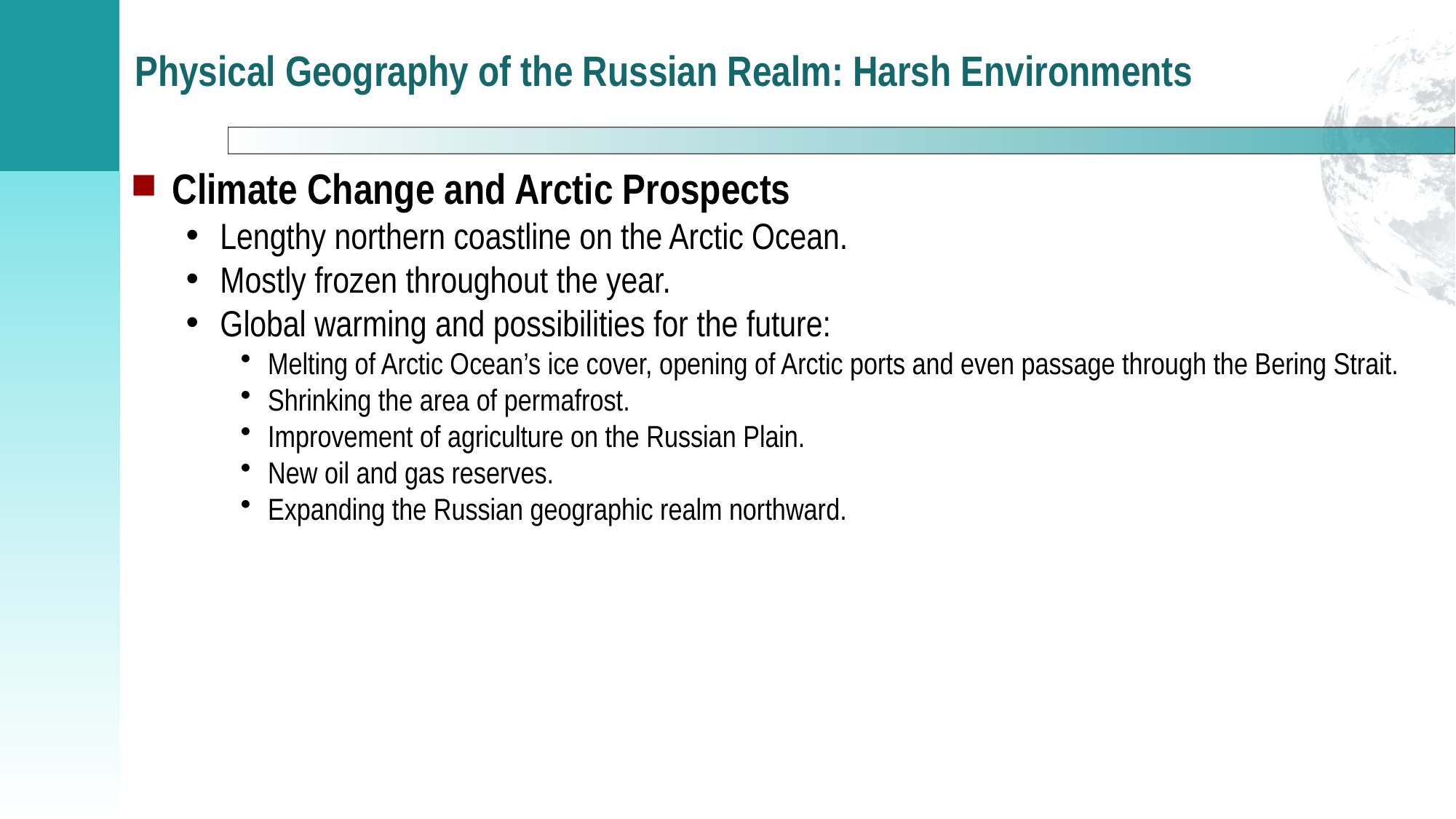

# Physical Geography of the Russian Realm: Harsh Environments
Climate Change and Arctic Prospects
Lengthy northern coastline on the Arctic Ocean.
Mostly frozen throughout the year.
Global warming and possibilities for the future:
Melting of Arctic Ocean’s ice cover, opening of Arctic ports and even passage through the Bering Strait.
Shrinking the area of permafrost.
Improvement of agriculture on the Russian Plain.
New oil and gas reserves.
Expanding the Russian geographic realm northward.